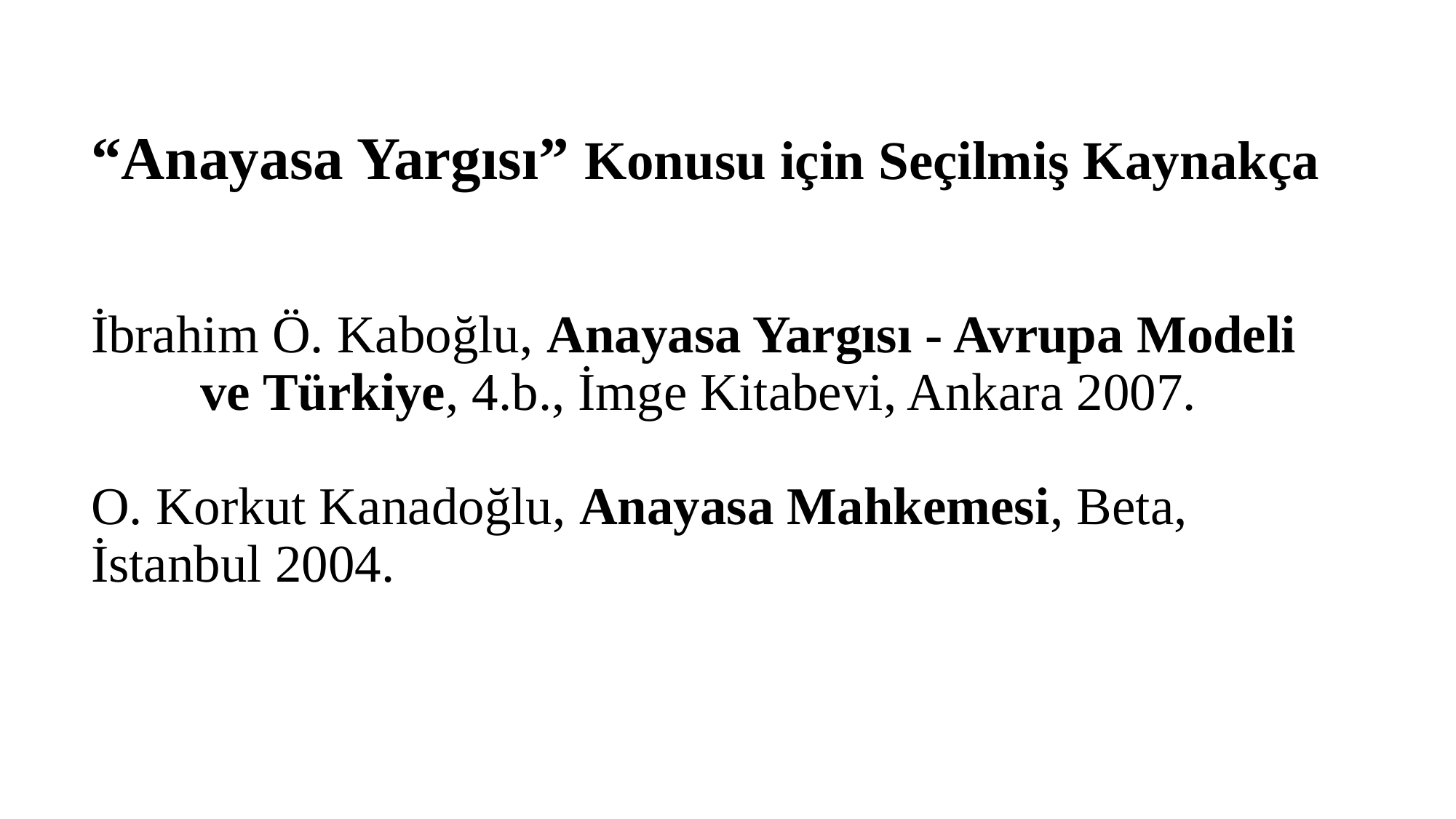

# “Anayasa Yargısı” Konusu için Seçilmiş Kaynakça İbrahim Ö. Kaboğlu, Anayasa Yargısı - Avrupa Modeli 	ve Türkiye, 4.b., İmge Kitabevi, Ankara 2007. O. Korkut Kanadoğlu, Anayasa Mahkemesi, Beta, 	İstanbul 2004.